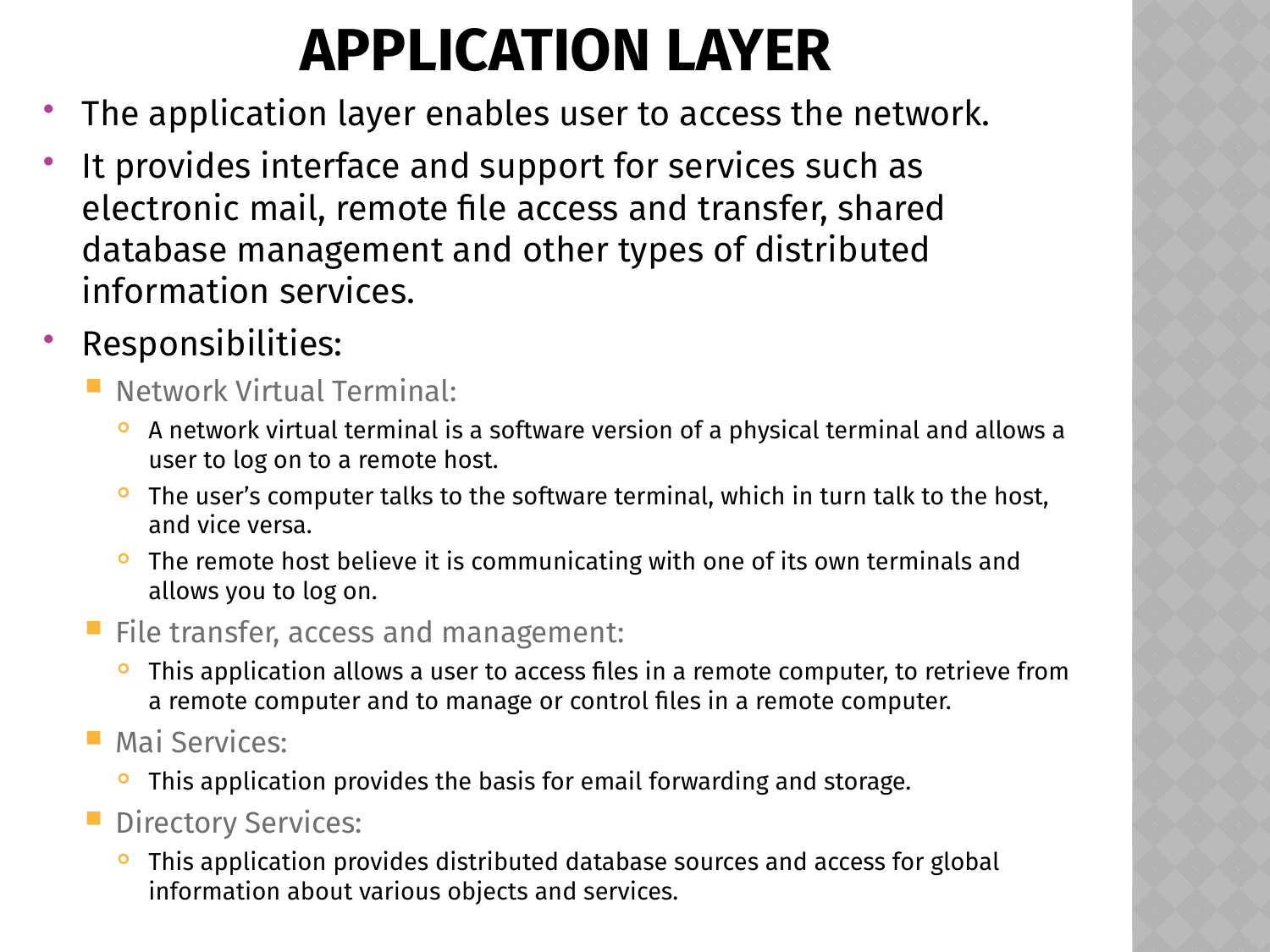

# Application layer
The application layer enables user to access the network.
It provides interface and support for services such as electronic mail, remote file access and transfer, shared database management and other types of distributed information services.
Responsibilities:
Network Virtual Terminal:
A network virtual terminal is a software version of a physical terminal and allows a user to log on to a remote host.
The user’s computer talks to the software terminal, which in turn talk to the host, and vice versa.
The remote host believe it is communicating with one of its own terminals and allows you to log on.
File transfer, access and management:
This application allows a user to access files in a remote computer, to retrieve from a remote computer and to manage or control files in a remote computer.
Mai Services:
This application provides the basis for email forwarding and storage.
Directory Services:
This application provides distributed database sources and access for global information about various objects and services.